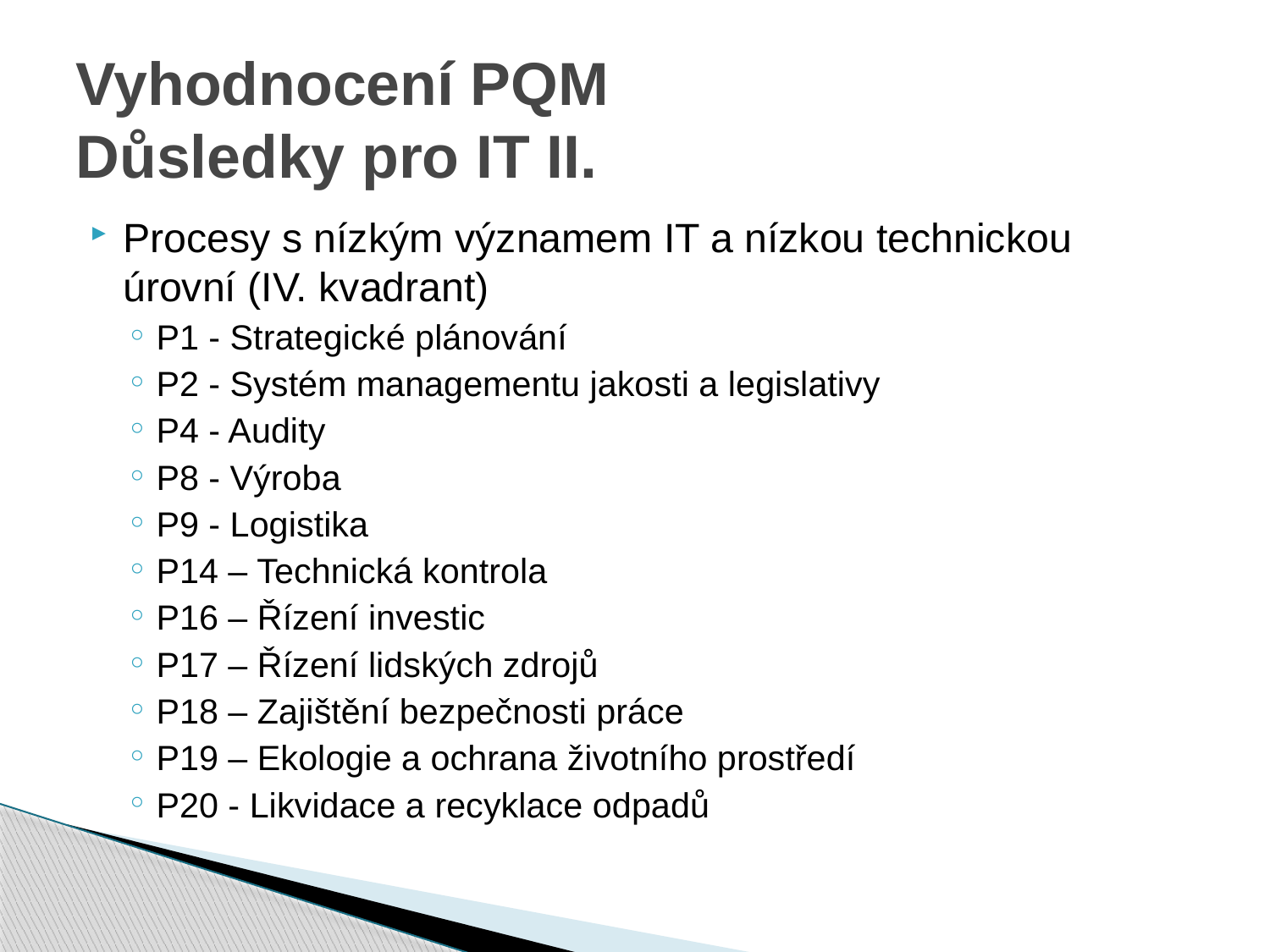

# Vyhodnocení PQM Důsledky pro IT II.
Procesy s nízkým významem IT a nízkou technickou úrovní (IV. kvadrant)
P1 - Strategické plánování
P2 - Systém managementu jakosti a legislativy
P4 - Audity
P8 - Výroba
P9 - Logistika
P14 – Technická kontrola
P16 – Řízení investic
P17 – Řízení lidských zdrojů
P18 – Zajištění bezpečnosti práce
P19 – Ekologie a ochrana životního prostředí
P20 - Likvidace a recyklace odpadů